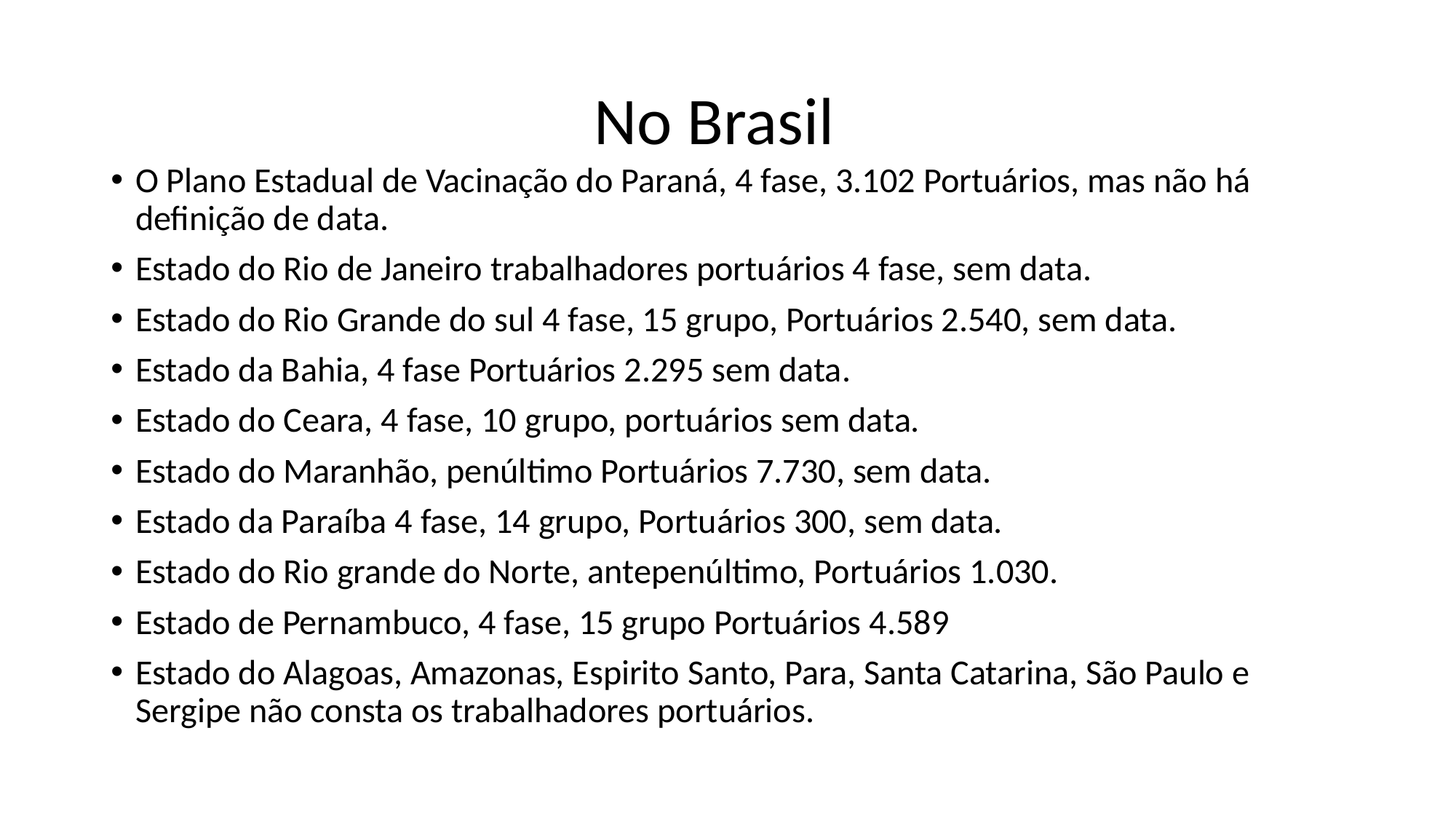

# No Brasil
O Plano Estadual de Vacinação do Paraná, 4 fase, 3.102 Portuários, mas não há definição de data.
Estado do Rio de Janeiro trabalhadores portuários 4 fase, sem data.
Estado do Rio Grande do sul 4 fase, 15 grupo, Portuários 2.540, sem data.
Estado da Bahia, 4 fase Portuários 2.295 sem data.
Estado do Ceara, 4 fase, 10 grupo, portuários sem data.
Estado do Maranhão, penúltimo Portuários 7.730, sem data.
Estado da Paraíba 4 fase, 14 grupo, Portuários 300, sem data.
Estado do Rio grande do Norte, antepenúltimo, Portuários 1.030.
Estado de Pernambuco, 4 fase, 15 grupo Portuários 4.589
Estado do Alagoas, Amazonas, Espirito Santo, Para, Santa Catarina, São Paulo e Sergipe não consta os trabalhadores portuários.